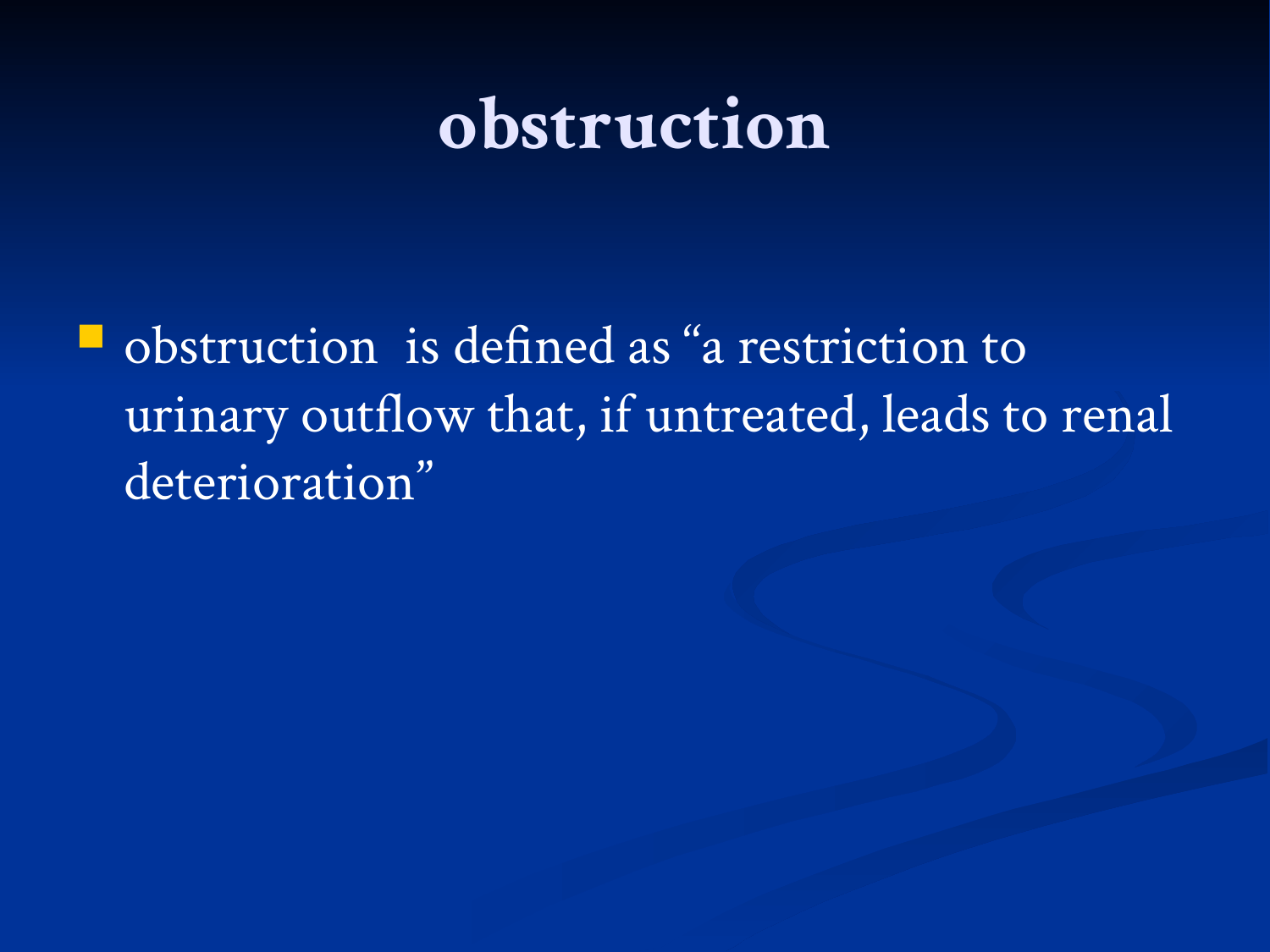

# obstruction

obstruction  is defined as ‘‘a restriction to urinary outflow that, if untreated, leads to renal deterioration’’